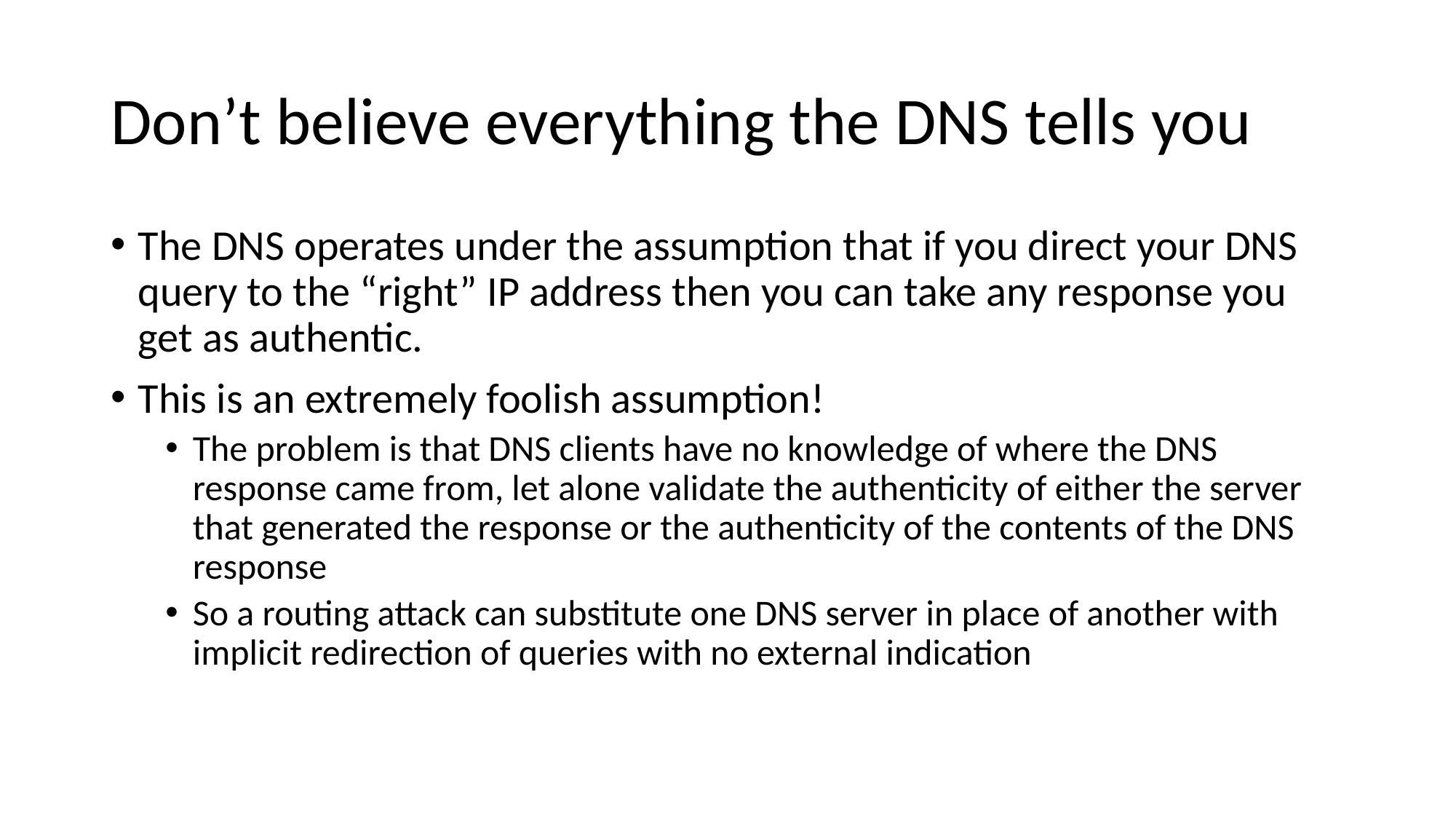

# Don’t believe everything the DNS tells you
The DNS operates under the assumption that if you direct your DNS query to the “right” IP address then you can take any response you get as authentic.
This is an extremely foolish assumption!
The problem is that DNS clients have no knowledge of where the DNS response came from, let alone validate the authenticity of either the server that generated the response or the authenticity of the contents of the DNS response
So a routing attack can substitute one DNS server in place of another with implicit redirection of queries with no external indication